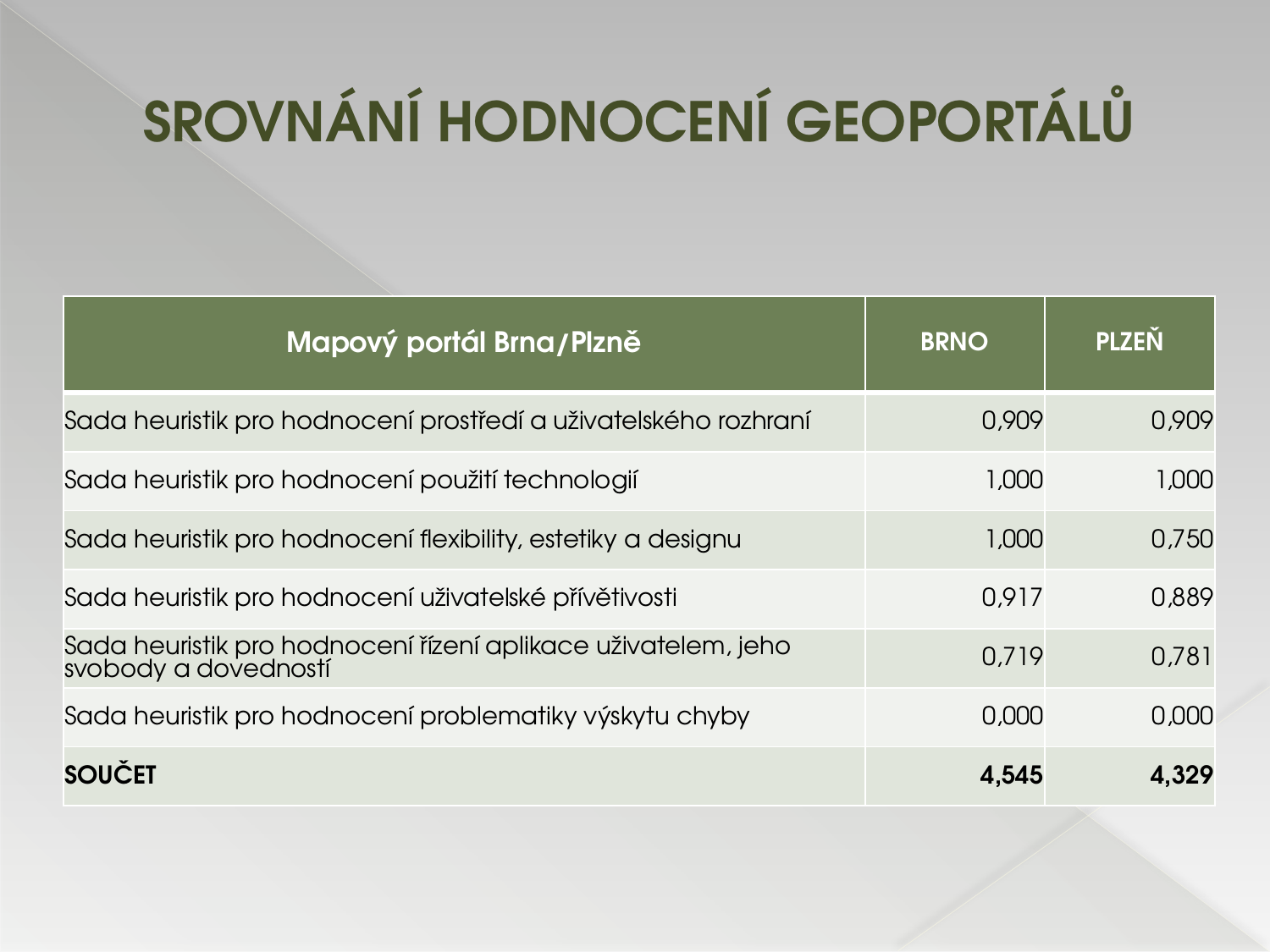

# SROVNÁNÍ HODNOCENÍ Geoportálů
| Mapový portál Brna/Plzně | BRNO | PLZEŇ |
| --- | --- | --- |
| Sada heuristik pro hodnocení prostředí a uživatelského rozhraní | 0,909 | 0,909 |
| Sada heuristik pro hodnocení použití technologií | 1,000 | 1,000 |
| Sada heuristik pro hodnocení flexibility, estetiky a designu | 1,000 | 0,750 |
| Sada heuristik pro hodnocení uživatelské přívětivosti | 0,917 | 0,889 |
| Sada heuristik pro hodnocení řízení aplikace uživatelem, jeho svobody a dovedností | 0,719 | 0,781 |
| Sada heuristik pro hodnocení problematiky výskytu chyby | 0,000 | 0,000 |
| SOUČET | 4,545 | 4,329 |